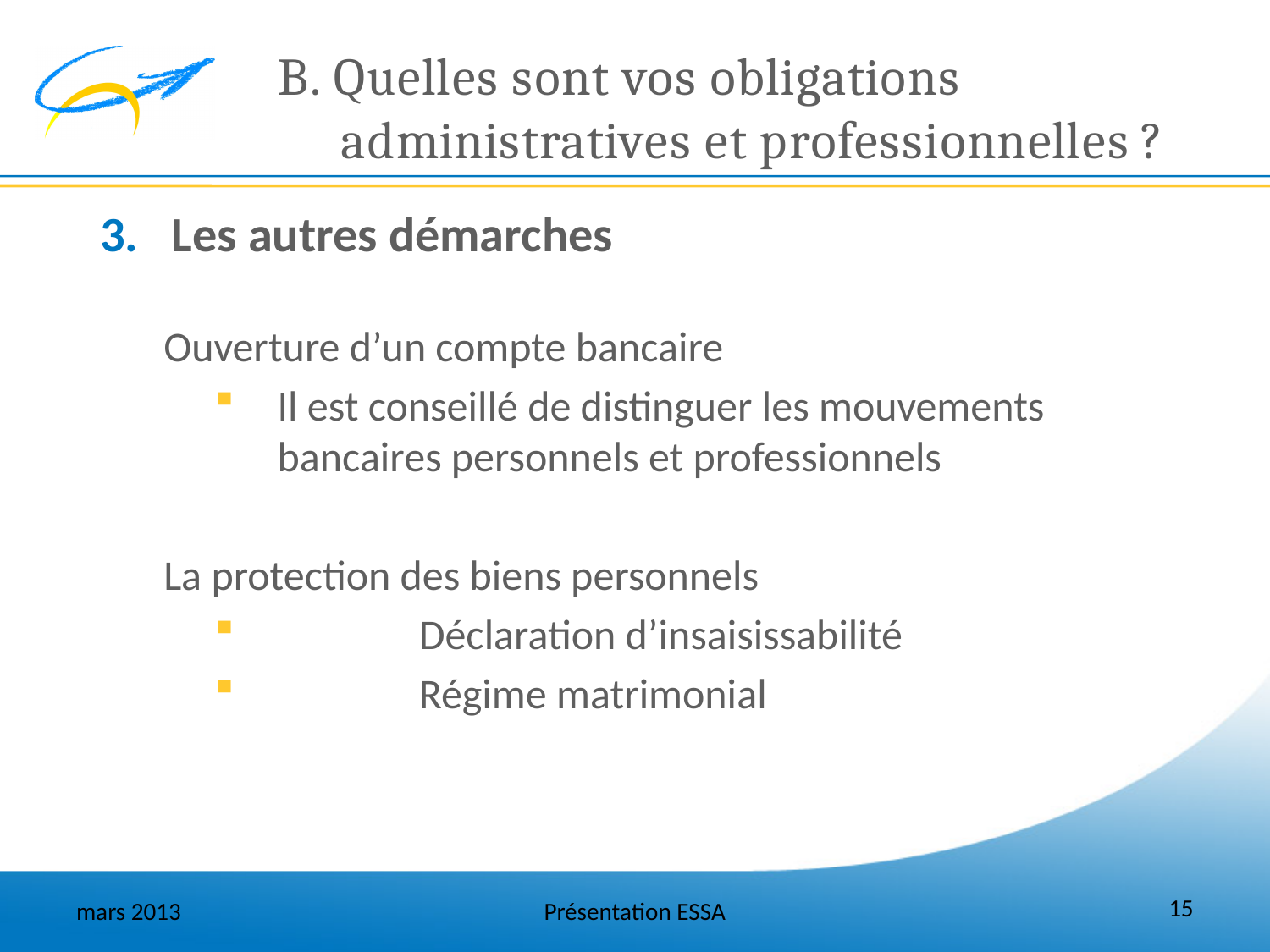

# B. Quelles sont vos obligations administratives et professionnelles ?
Les autres démarches

	Ouverture d’un compte bancaire
Il est conseillé de distinguer les mouvements bancaires personnels et professionnels

	La protection des biens personnels
	Déclaration d’insaisissabilité
 	Régime matrimonial

15
mars 2013
Présentation ESSA